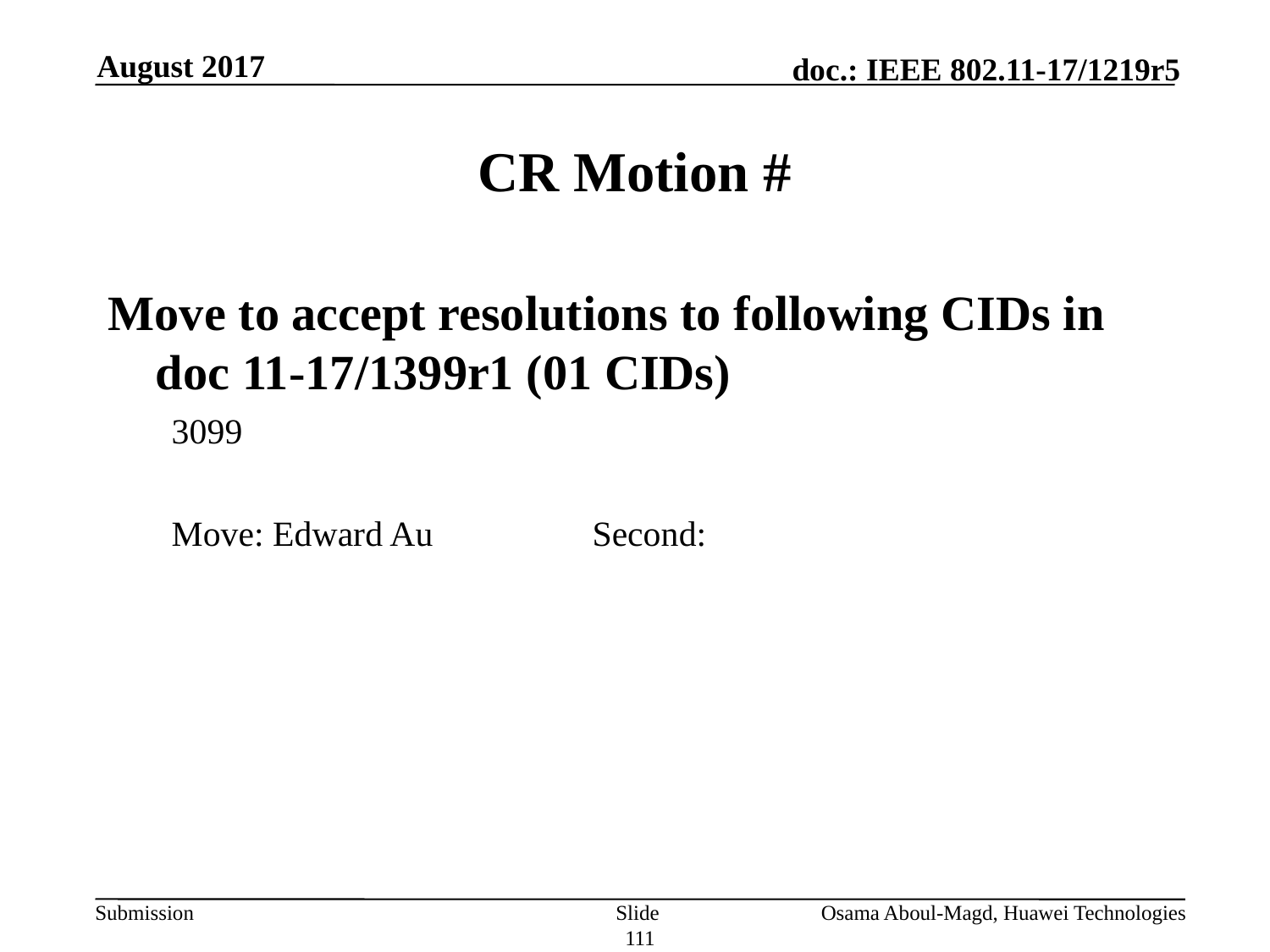

August 2017
# CR Motion #
Move to accept resolutions to following CIDs in doc 11-17/1399r1 (01 CIDs)
3099

Move: Edward Au		Second:

Slide 111
Osama Aboul-Magd, Huawei Technologies